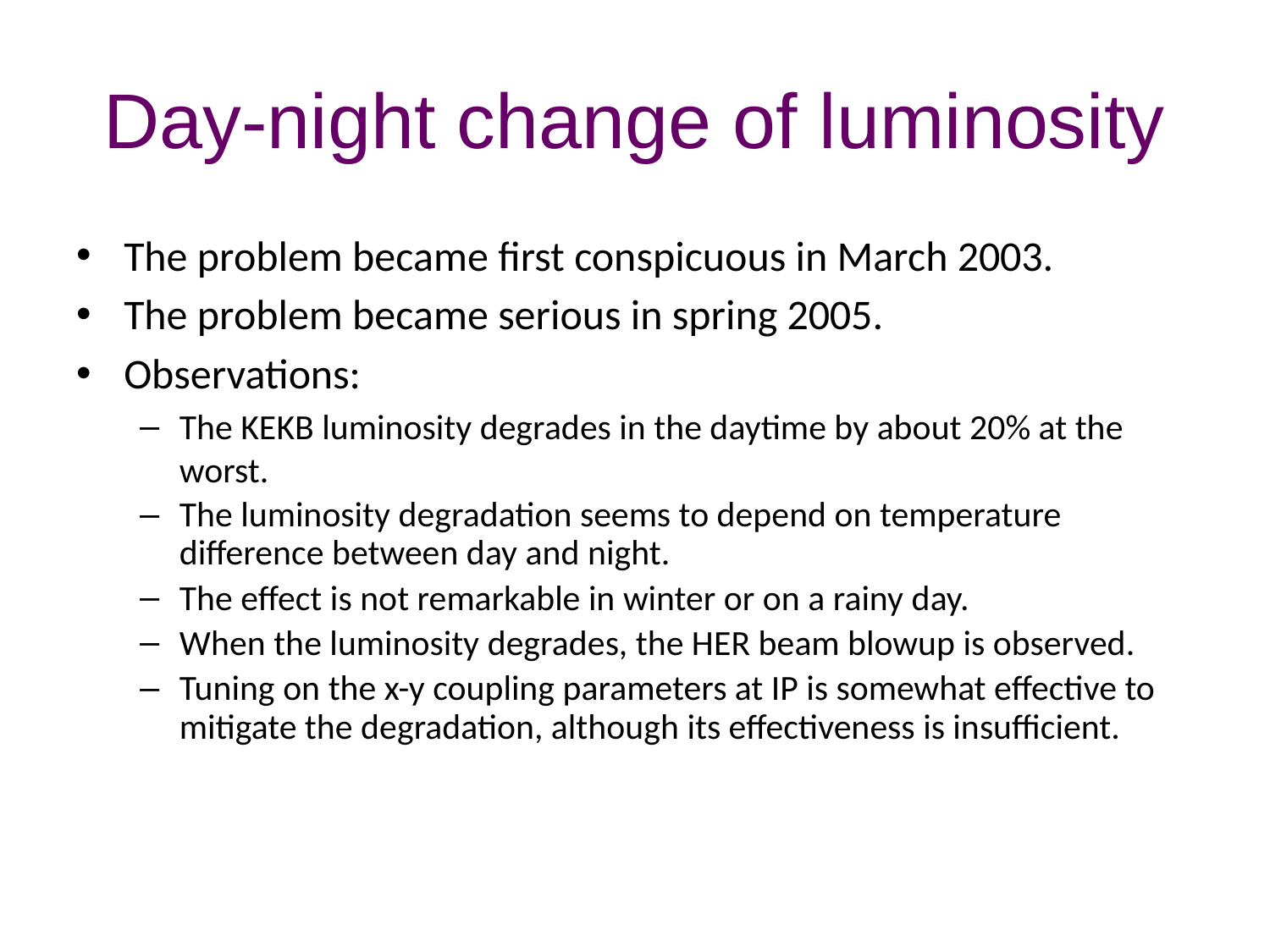

# Day-night change of luminosity
The problem became first conspicuous in March 2003.
The problem became serious in spring 2005.
Observations:
The KEKB luminosity degrades in the daytime by about 20% at the worst.
The luminosity degradation seems to depend on temperature difference between day and night.
The effect is not remarkable in winter or on a rainy day.
When the luminosity degrades, the HER beam blowup is observed.
Tuning on the x-y coupling parameters at IP is somewhat effective to mitigate the degradation, although its effectiveness is insufficient.